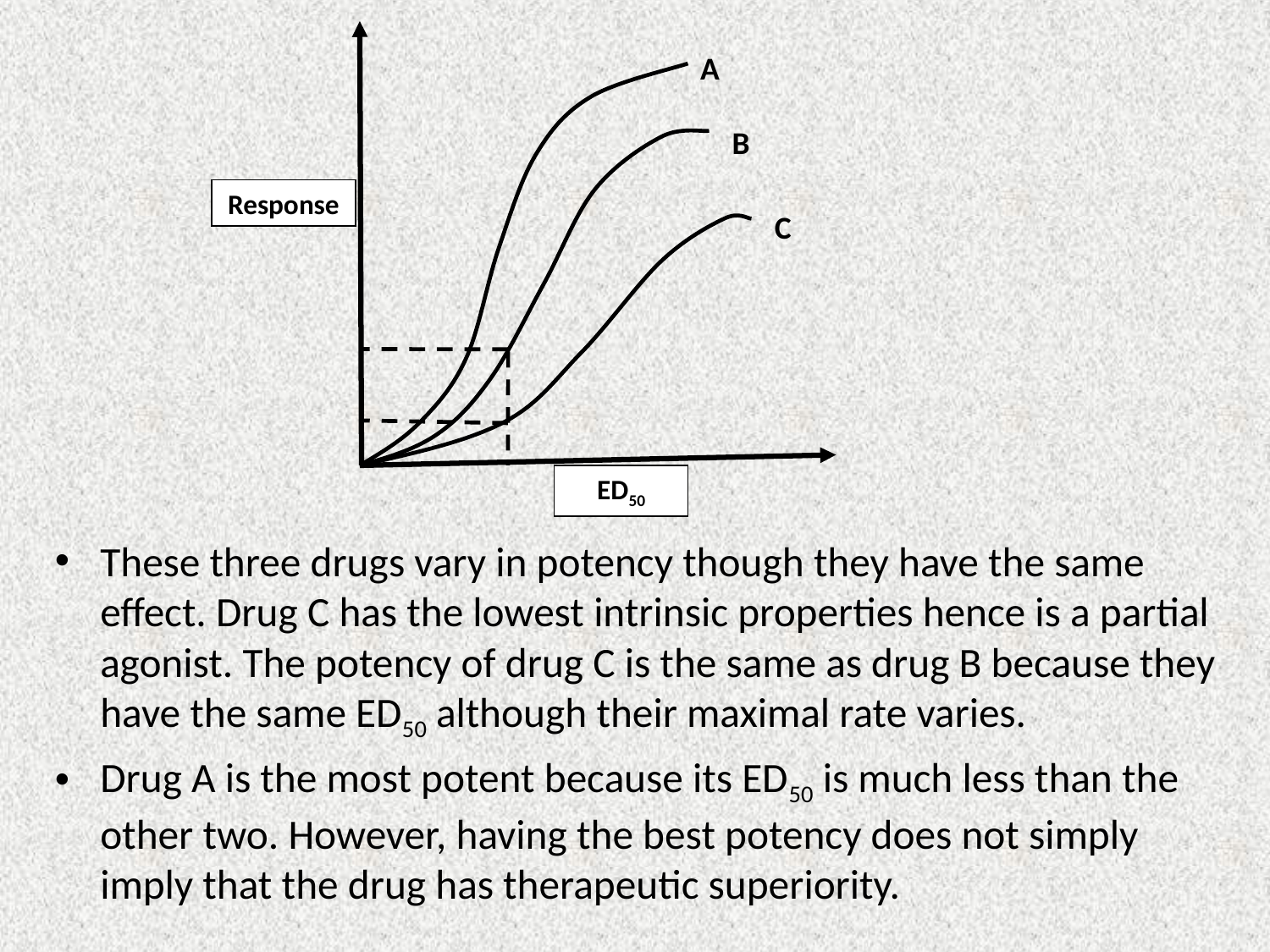

A

B

Response
C

ED50
These three drugs vary in potency though they have the same effect. Drug C has the lowest intrinsic properties hence is a partial agonist. The potency of drug C is the same as drug B because they have the same ED50 although their maximal rate varies.
Drug A is the most potent because its ED50 is much less than the other two. However, having the best potency does not simply imply that the drug has therapeutic superiority.